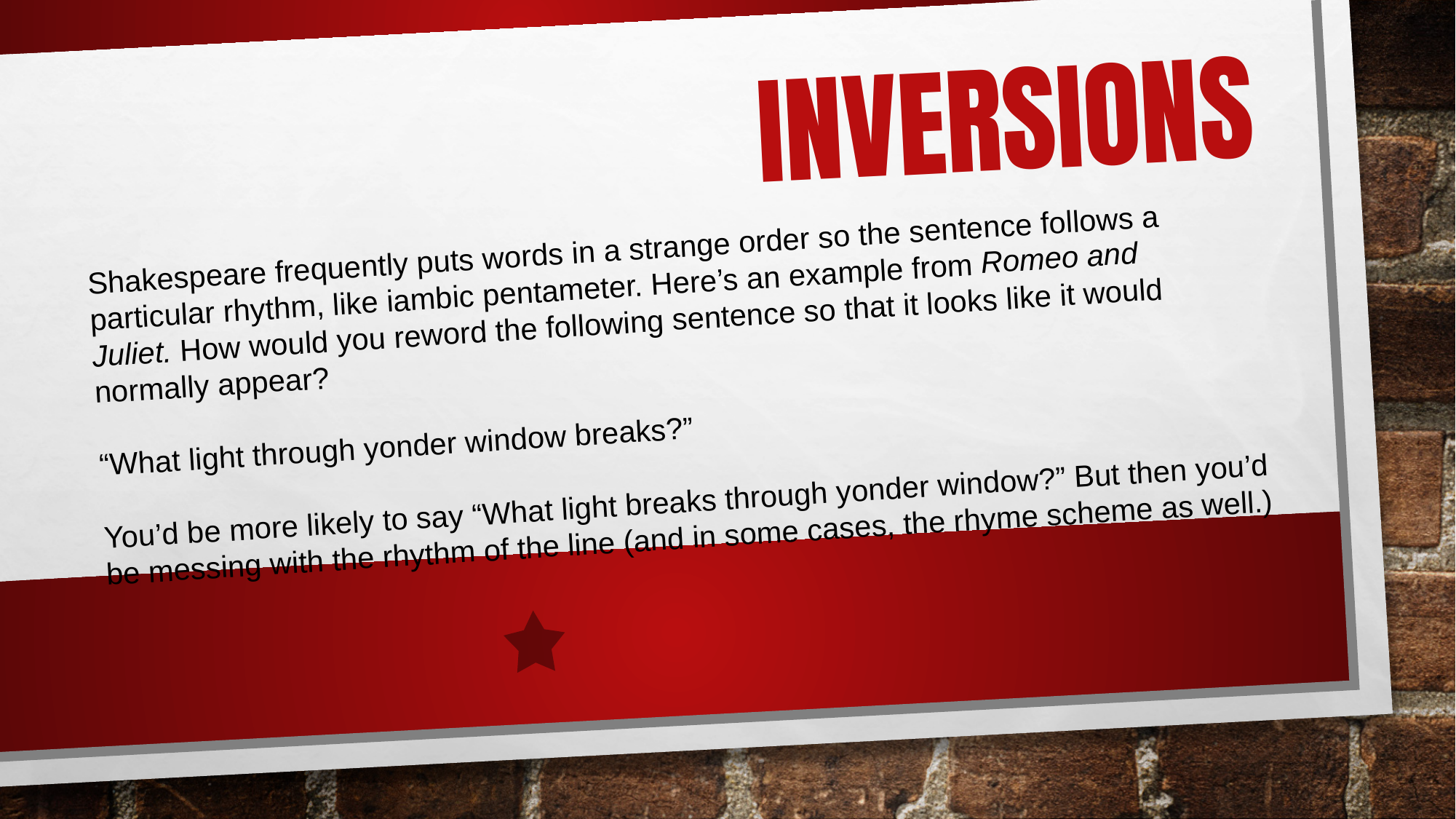

# Inversions
Shakespeare frequently puts words in a strange order so the sentence follows a particular rhythm, like iambic pentameter. Here’s an example from Romeo and Juliet. How would you reword the following sentence so that it looks like it would normally appear?

“What light through yonder window breaks?”

You’d be more likely to say “What light breaks through yonder window?” But then you’d be messing with the rhythm of the line (and in some cases, the rhyme scheme as well.)